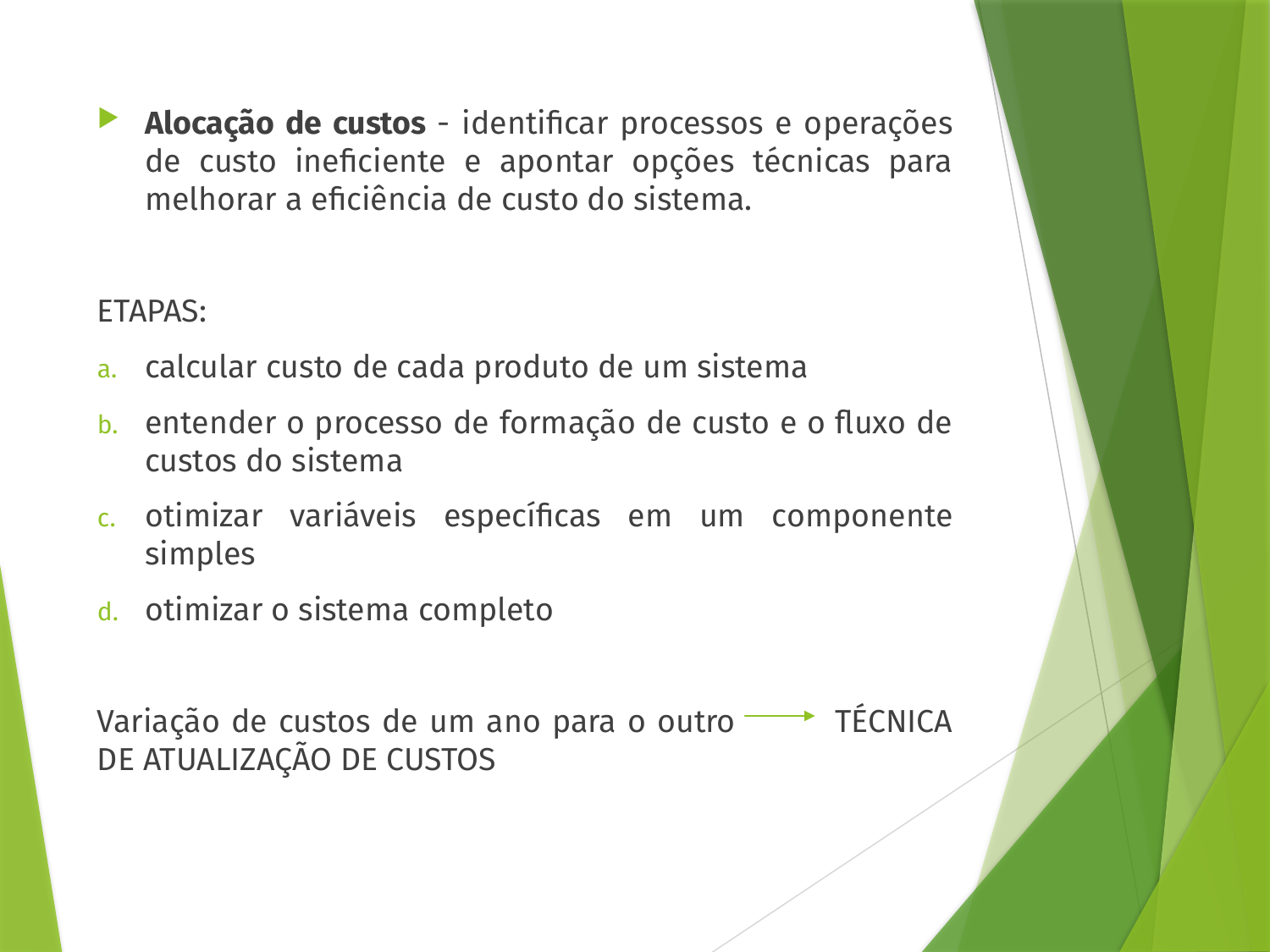

Alocação de custos - identificar processos e operações de custo ineficiente e apontar opções técnicas para melhorar a eficiência de custo do sistema.

ETAPAS:
calcular custo de cada produto de um sistema
entender o processo de formação de custo e o fluxo de custos do sistema
otimizar variáveis específicas em um componente simples
otimizar o sistema completo

Variação de custos de um ano para o outro         TÉCNICA DE ATUALIZAÇÃO DE CUSTOS